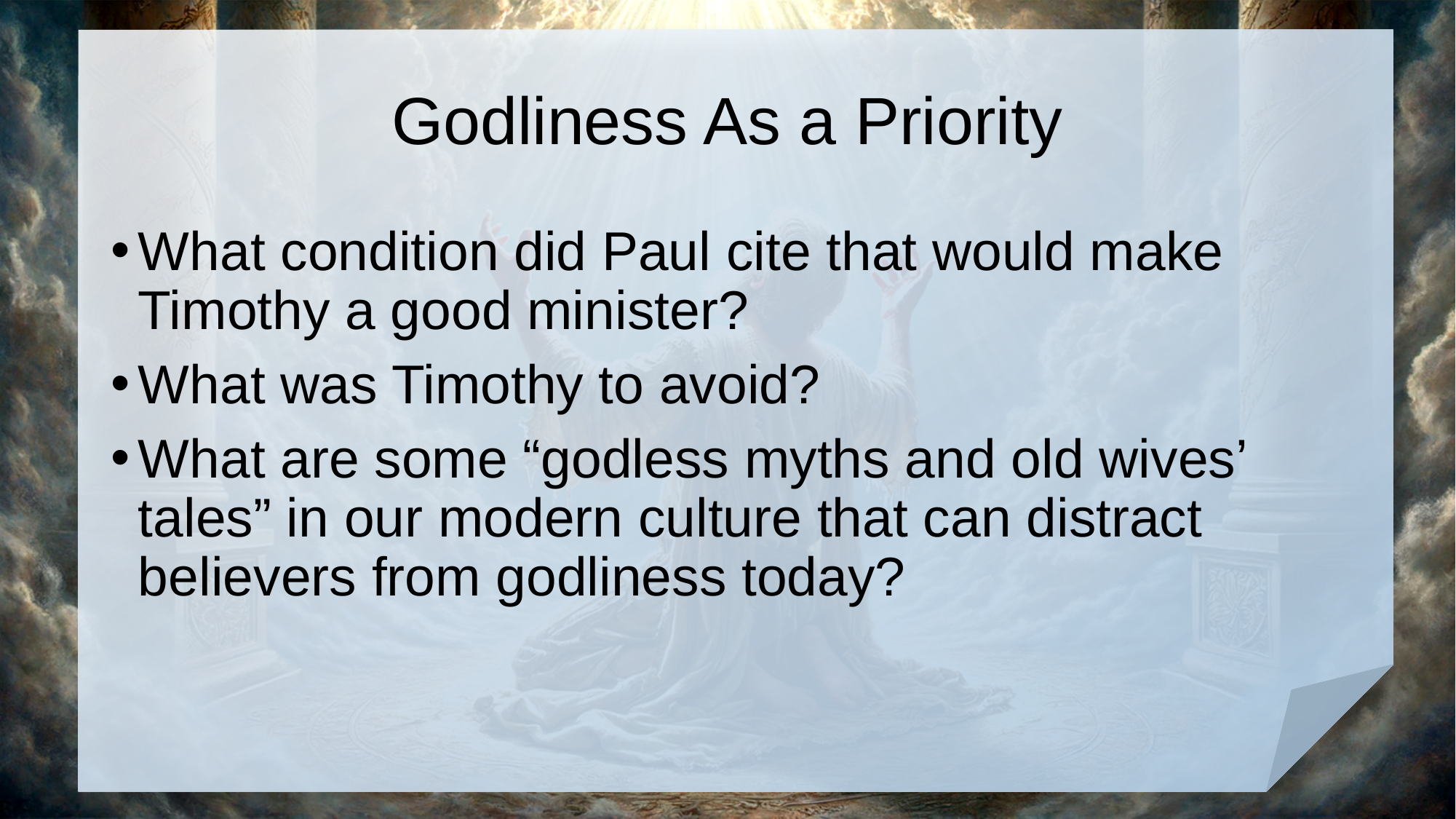

# Godliness As a Priority
What condition did Paul cite that would make Timothy a good minister?
What was Timothy to avoid?
What are some “godless myths and old wives’ tales” in our modern culture that can distract believers from godliness today?